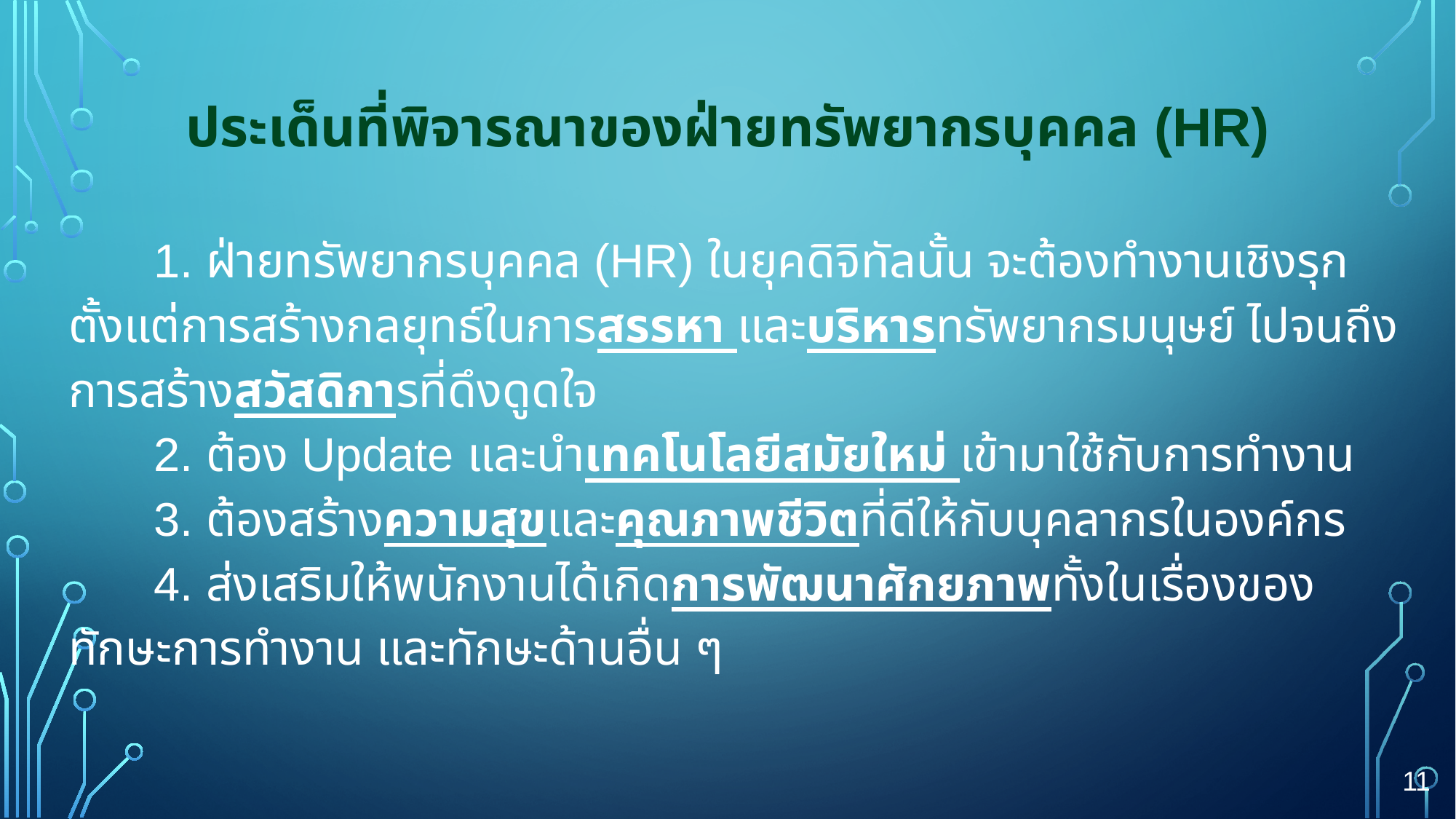

# ประเด็นที่พิจารณาของฝ่ายทรัพยากรบุคคล (HR)
	1. ฝ่ายทรัพยากรบุคคล (HR) ในยุคดิจิทัลนั้น จะต้องทำงานเชิงรุก ตั้งแต่การสร้างกลยุทธ์ในการสรรหา และบริหารทรัพยากรมนุษย์ ไปจนถึง การสร้างสวัสดิการที่ดึงดูดใจ
	2. ต้อง Update และนำเทคโนโลยีสมัยใหม่ เข้ามาใช้กับการทำงาน
	3. ต้องสร้างความสุขและคุณภาพชีวิตที่ดีให้กับบุคลากรในองค์กร
	4. ส่งเสริมให้พนักงานได้เกิดการพัฒนาศักยภาพทั้งในเรื่องของทักษะการทำงาน และทักษะด้านอื่น ๆ
11